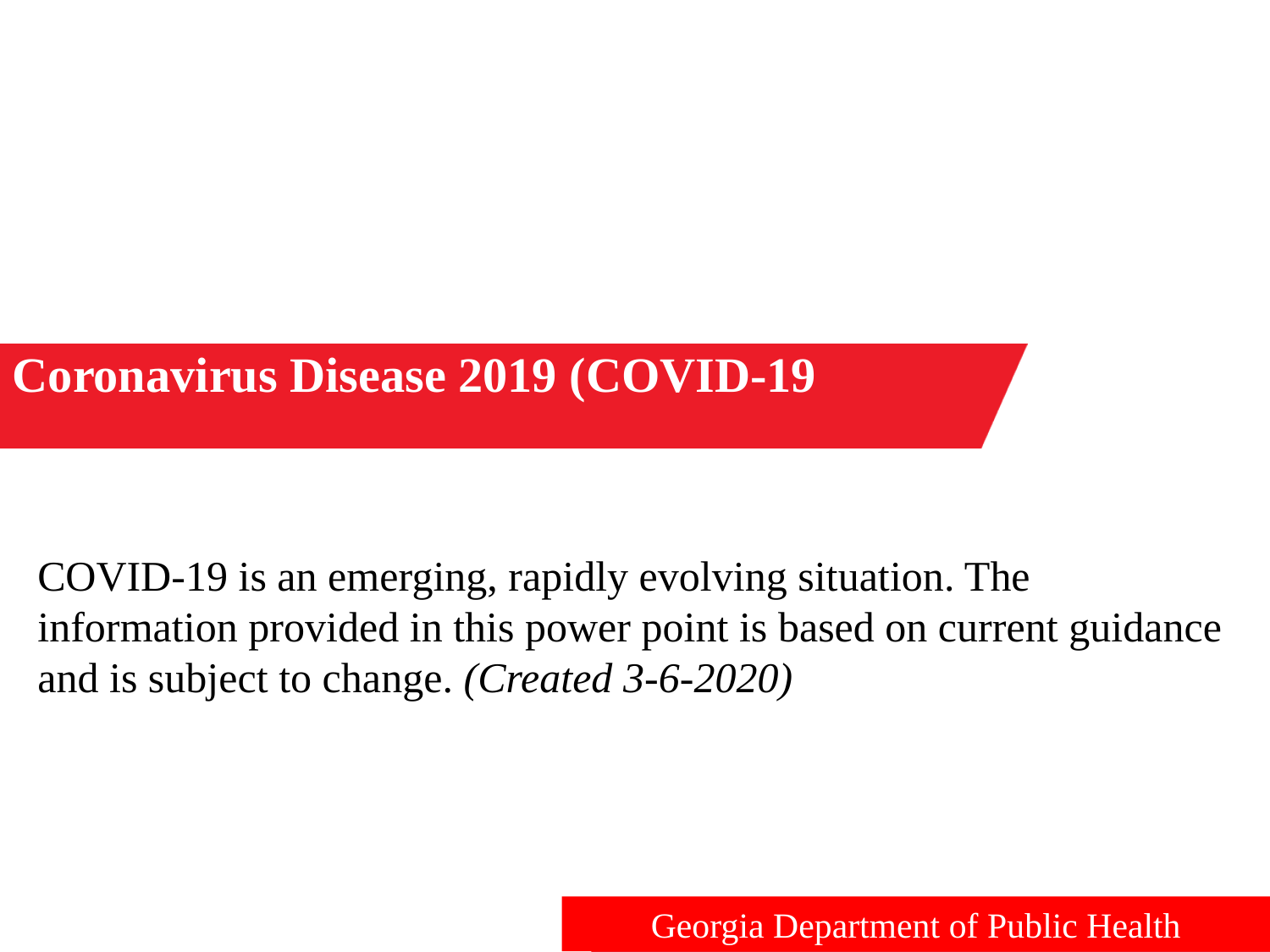

#
Coronavirus Disease 2019 (COVID-19
COVID-19 is an emerging, rapidly evolving situation. The information provided in this power point is based on current guidance and is subject to change. (Created 3-6-2020)
Georgia Department of Public Health